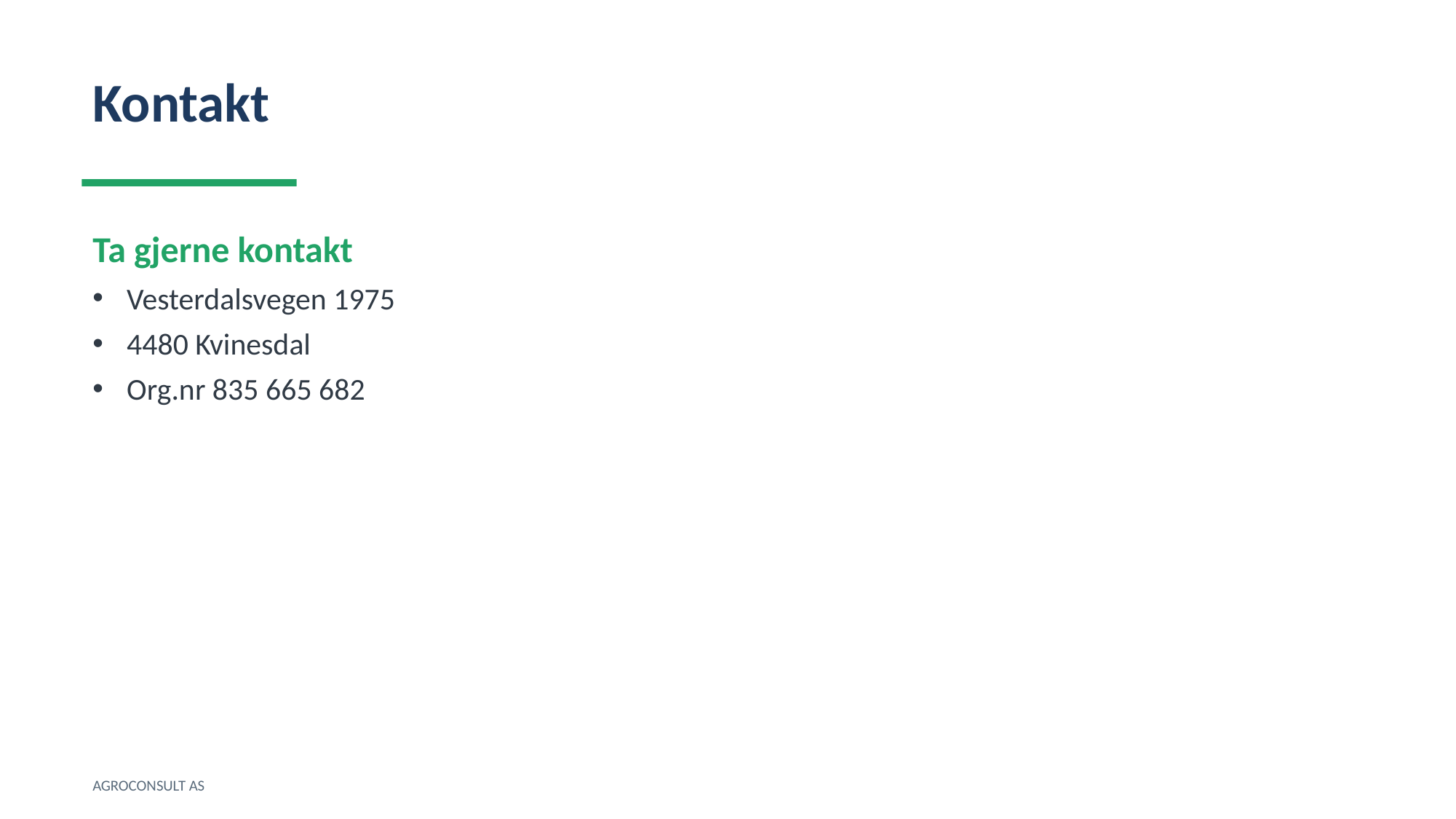

Kontakt

Ta gjerne kontakt
Vesterdalsvegen 1975
4480 Kvinesdal
Org.nr 835 665 682
AGROCONSULT AS